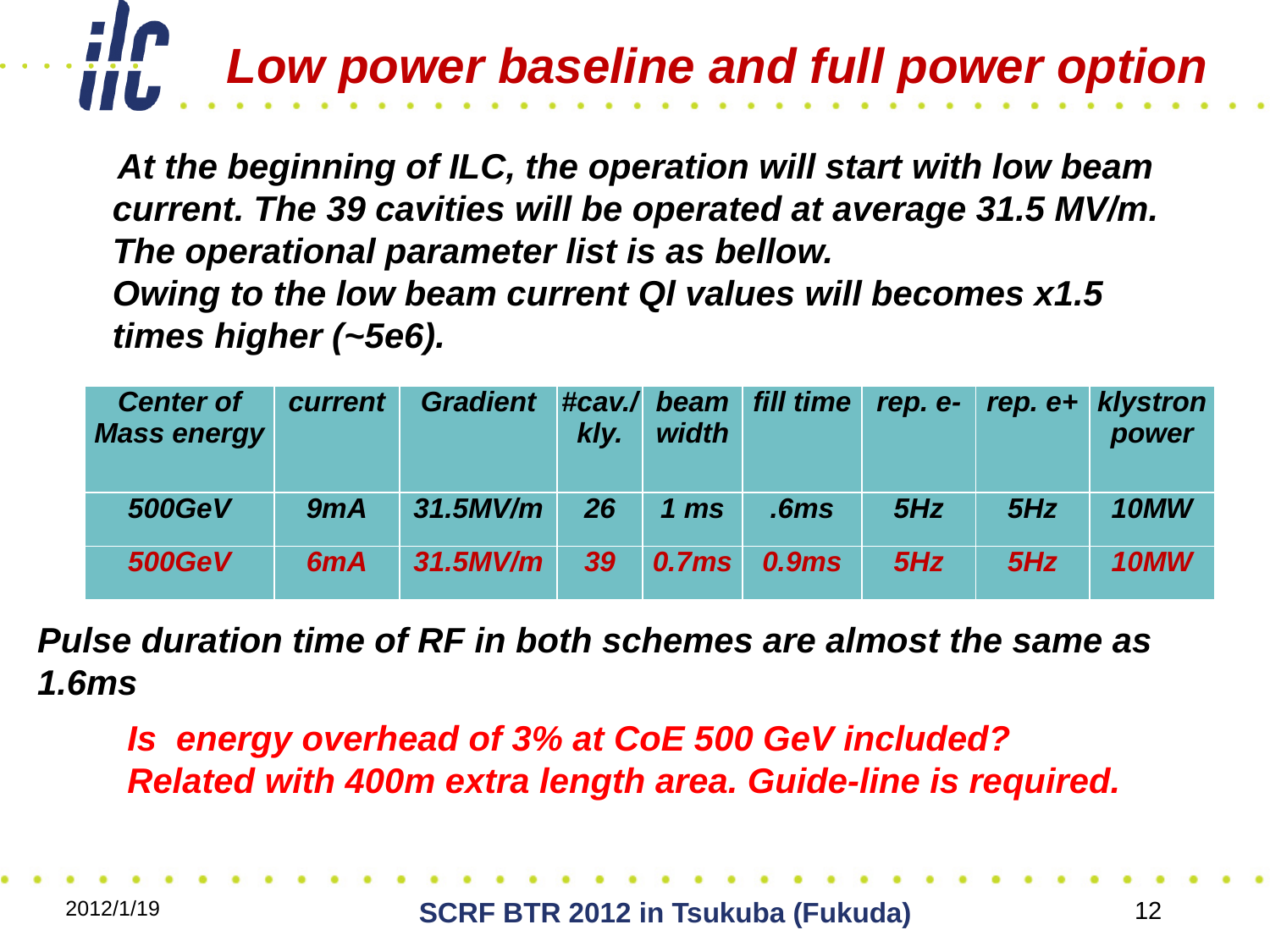

# Low power baseline and full power option
 At the beginning of ILC, the operation will start with low beam current. The 39 cavities will be operated at average 31.5 MV/m. The operational parameter list is as bellow.
Owing to the low beam current Ql values will becomes x1.5 times higher (~5e6).
| Center of Mass energy | current | Gradient | #cav./kly. | beam width | fill time | rep. e- | rep. e+ | klystron power |
| --- | --- | --- | --- | --- | --- | --- | --- | --- |
| 500GeV | 9mA | 31.5MV/m | 26 | 1 ms | .6ms | 5Hz | 5Hz | 10MW |
| 500GeV | 6mA | 31.5MV/m | 39 | 0.7ms | 0.9ms | 5Hz | 5Hz | 10MW |
Pulse duration time of RF in both schemes are almost the same as 1.6ms
Is  energy overhead of 3% at CoE 500 GeV included?  Related with 400m extra length area. Guide-line is required.
2012/1/19
SCRF BTR 2012 in Tsukuba (Fukuda)
12